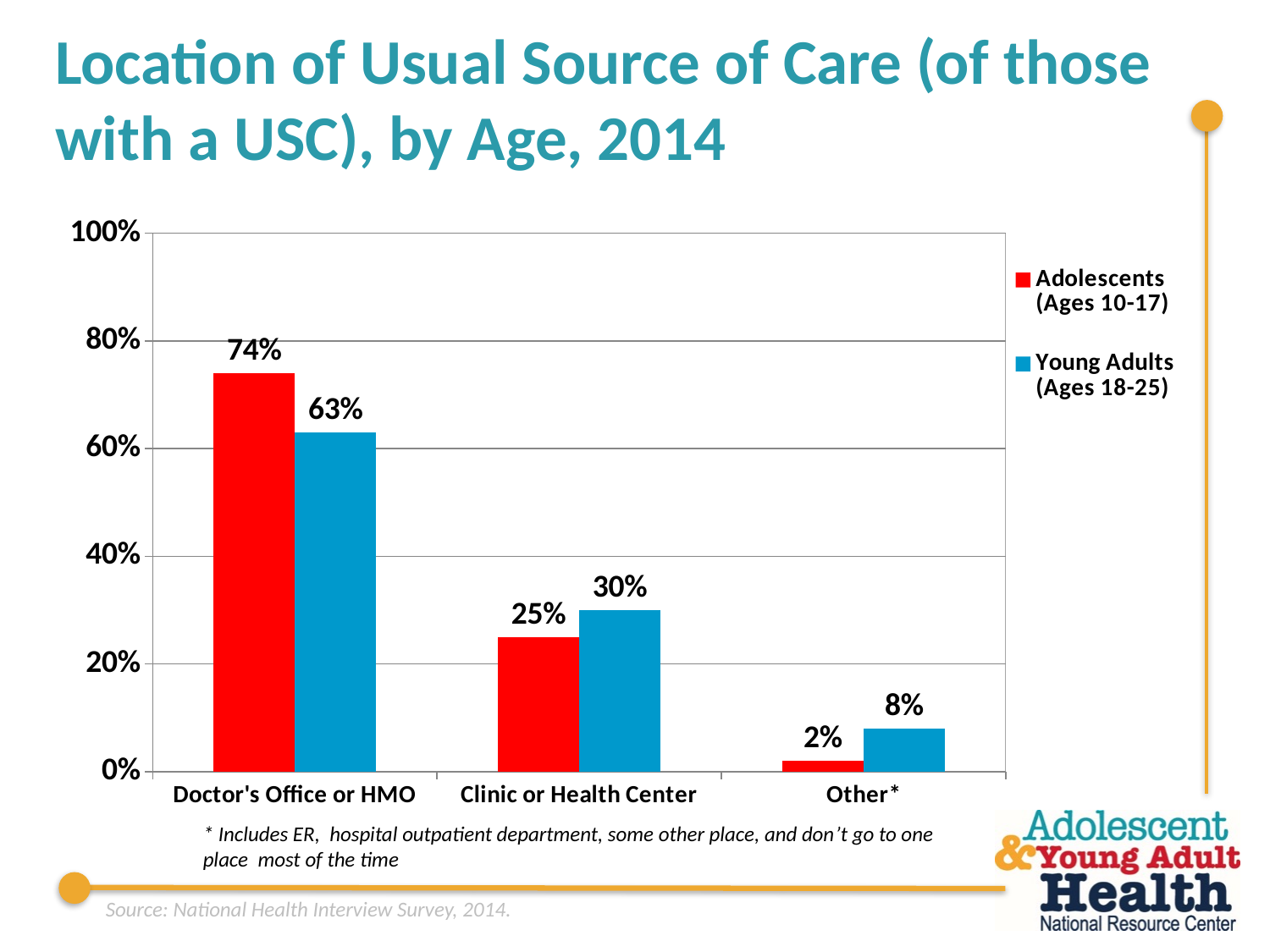

# Location of Usual Source of Care (of those with a USC), by Age, 2014

### Chart

| Category |
|---|

### Chart

| Category | Adolescents (Ages 10-17) | Young Adults (Ages 18-25) |
|---|---|---|
| Doctor's Office or HMO | 0.74 | 0.63 |
| Clinic or Health Center | 0.25 | 0.3 |
| Other* | 0.02 | 0.08 |
* Includes ER,  hospital outpatient department, some other place, and don’t go to one
place  most of the time
Source: National Health Interview Survey, 2014.